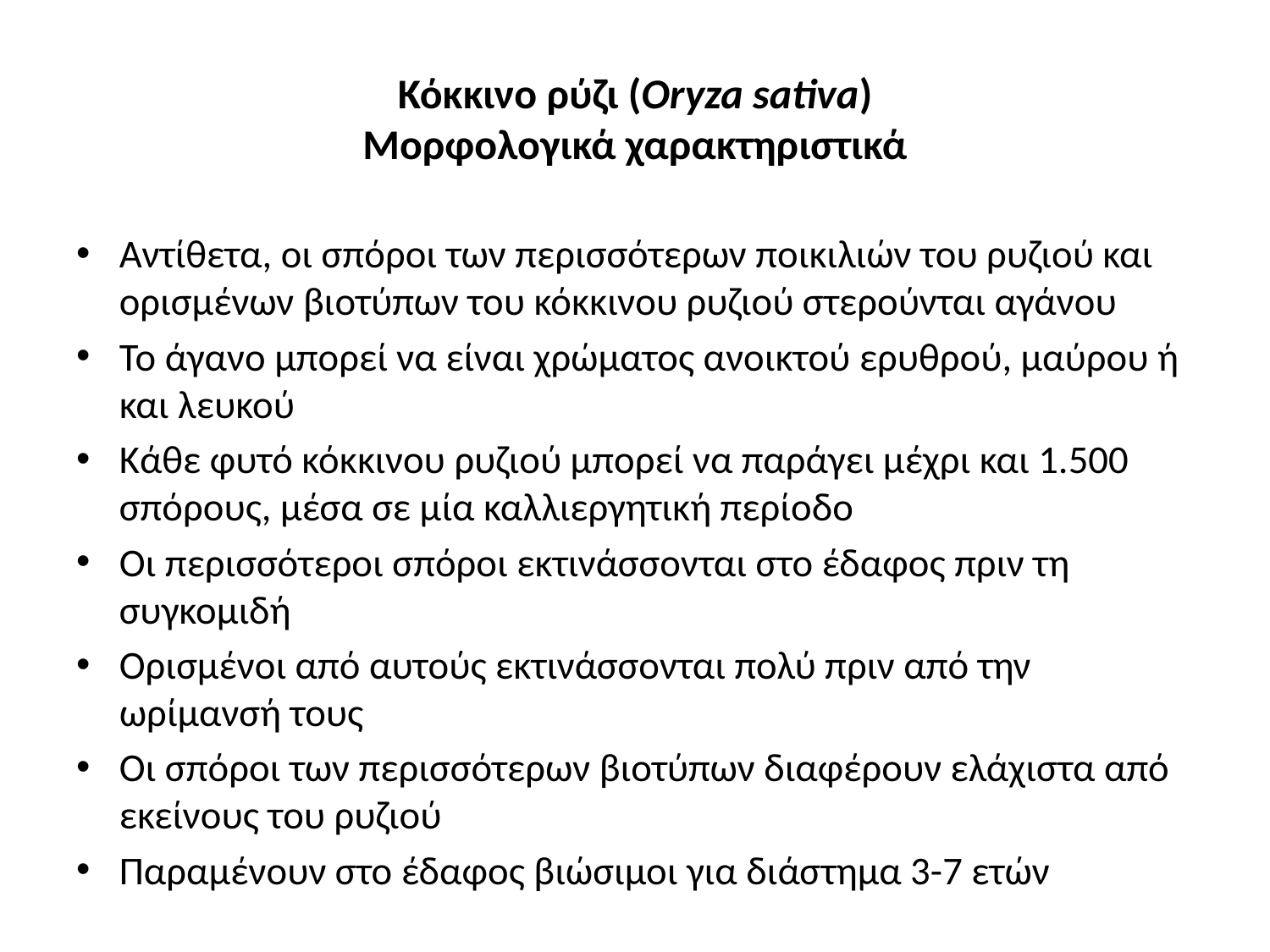

# Κόκκινο ρύζι (Oryza sativa) Μορφολογικά χαρακτηριστικά
Αντίθετα, οι σπόροι των περισσότερων ποικιλιών του ρυζιού και ορισμένων βιοτύπων του κόκκινου ρυζιού στερούνται αγάνου
Το άγανο μπορεί να είναι χρώματος ανοικτού ερυθρού, μαύρου ή και λευκού
Κάθε φυτό κόκκινου ρυζιού μπορεί να παράγει μέχρι και 1.500 σπόρους, μέσα σε μία καλλιεργητική περίοδο
Οι περισσότεροι σπόροι εκτινάσσονται στο έδαφος πριν τη συγκομιδή
Ορισμένοι από αυτούς εκτινάσσονται πολύ πριν από την ωρίμανσή τους
Οι σπόροι των περισσότερων βιοτύπων διαφέρουν ελάχιστα από εκείνους του ρυζιού
Παραμένουν στο έδαφος βιώσιμοι για διάστημα 3-7 ετών